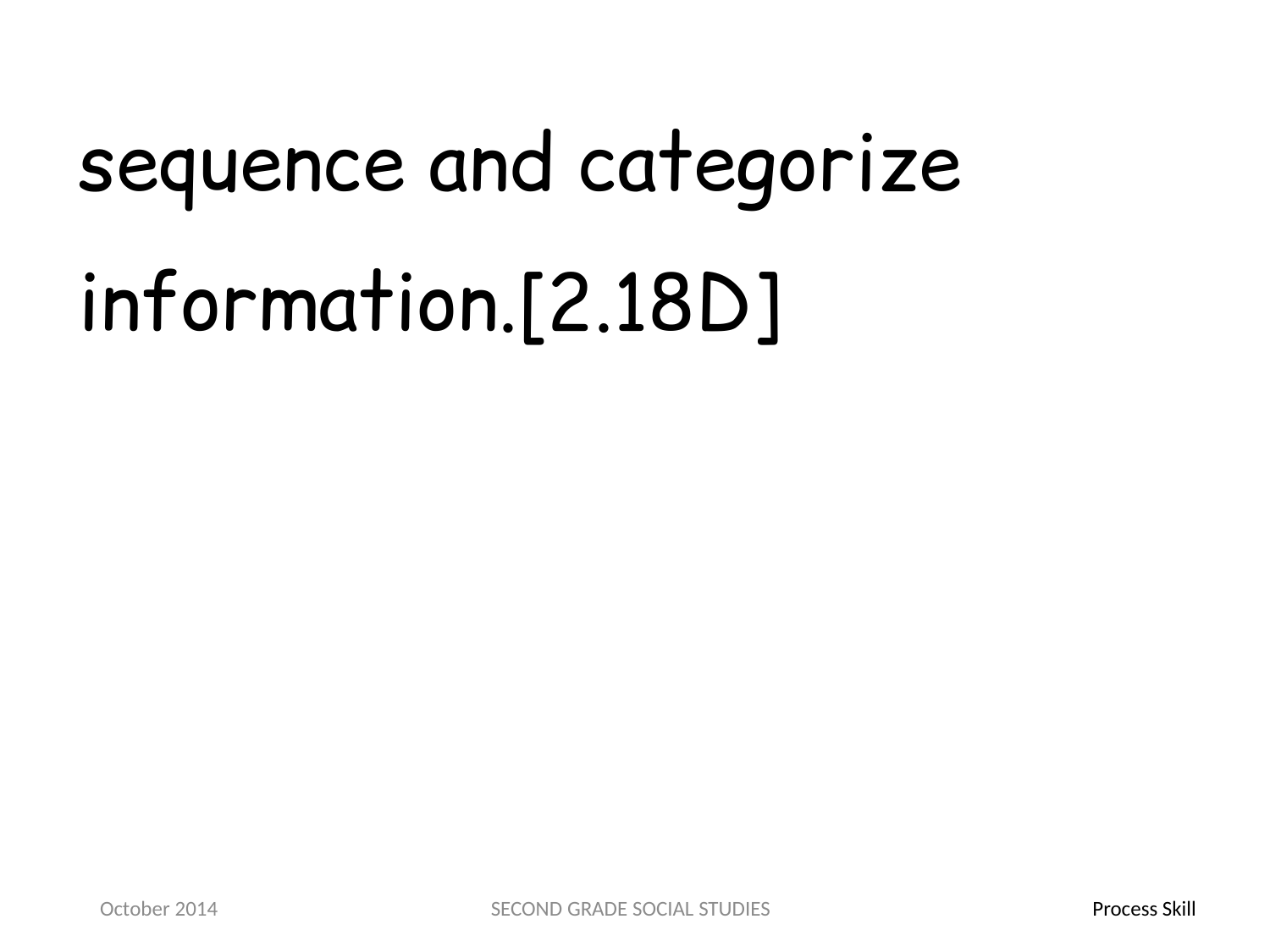

sequence and categorize information.[2.18D]
October 2014
SECOND GRADE SOCIAL STUDIES